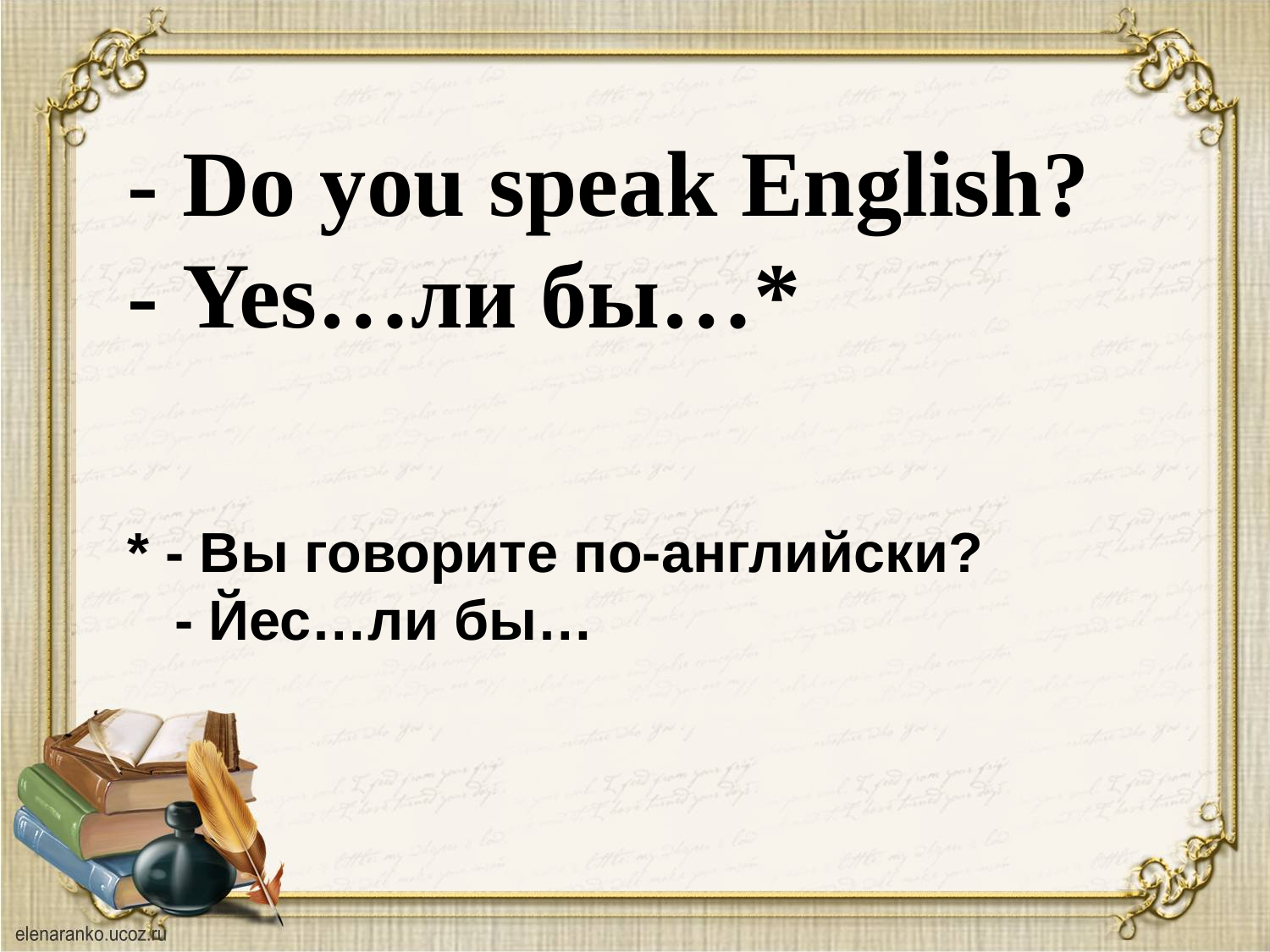

# - Do you speak English? - Yes…ли бы…* * - Вы говорите по-английски? - Йес…ли бы…